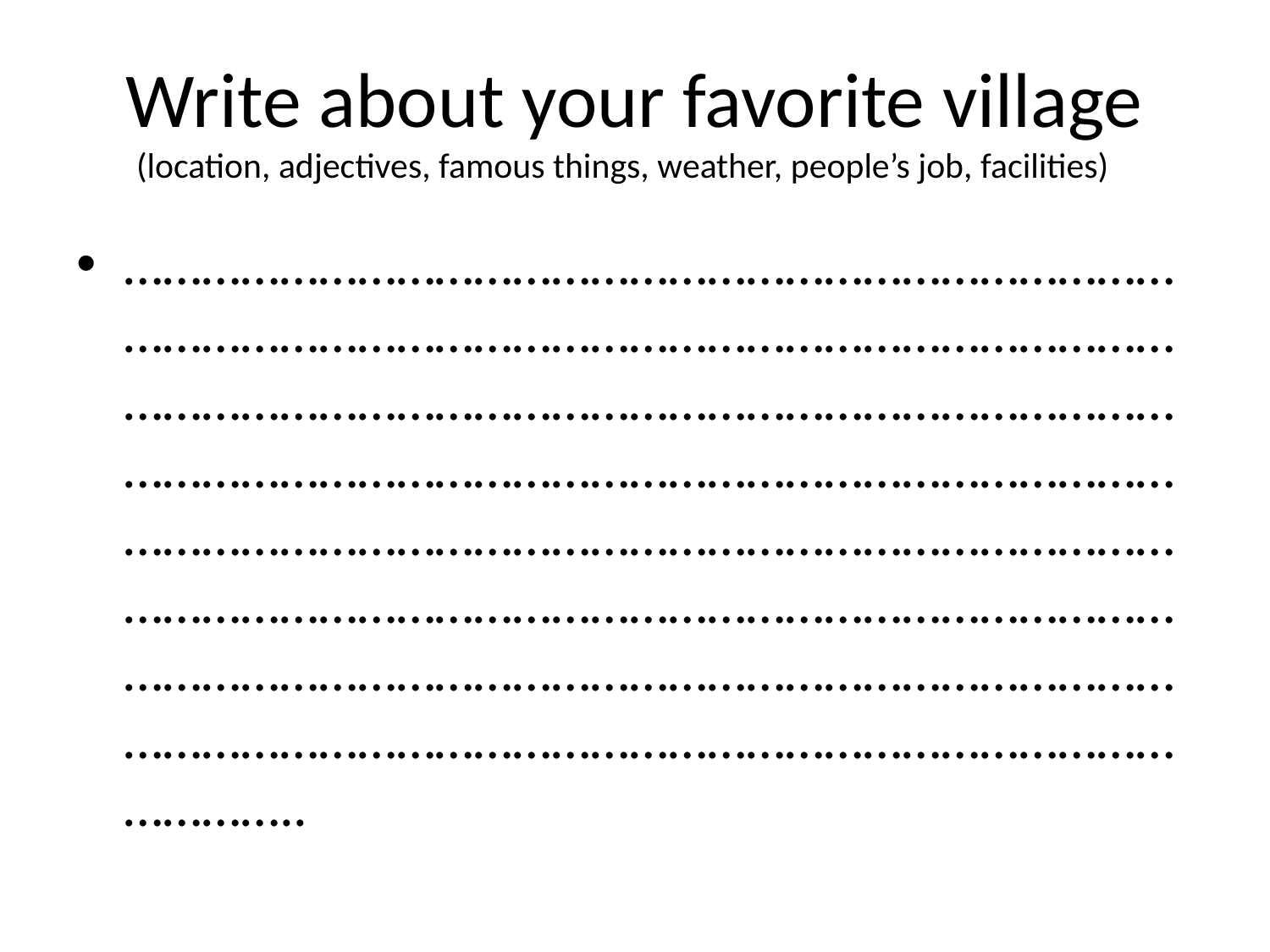

# Write about your favorite village (location, adjectives, famous things, weather, people’s job, facilities)
…………………………………………………………………………………………………………………………………………………………………………………………………………………………………………………………………………………………………………………………………………………………………………………………………………………………………………………………………………………………………………………………………………………………………………………………………………..